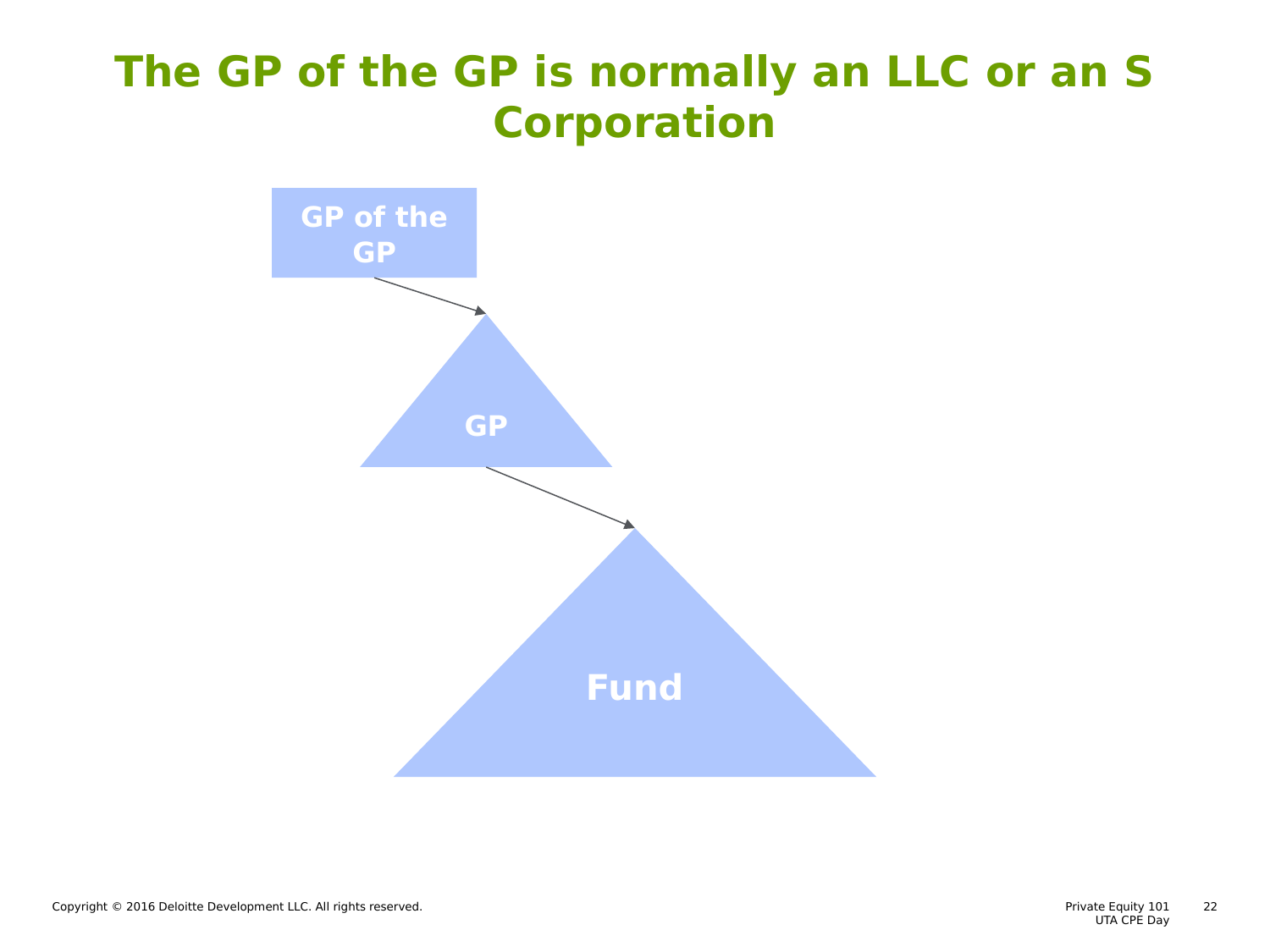

# The GP of the GP is normally an LLC or an S Corporation
GP of the GP
GP
Fund